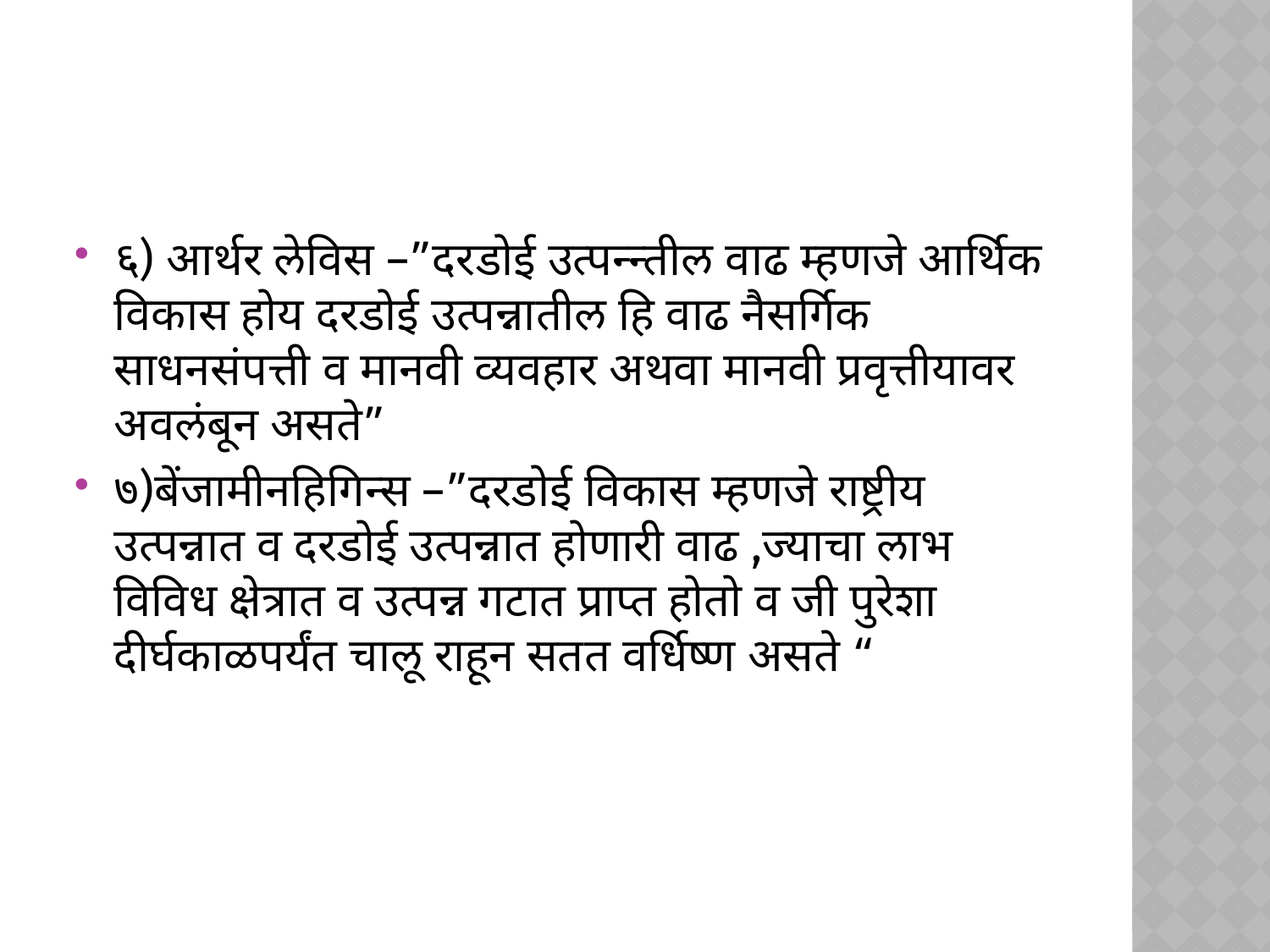

#
६) आर्थर लेविस –”दरडोई उत्पन्न्तील वाढ म्हणजे आर्थिक विकास होय दरडोई उत्पन्नातील हि वाढ नैसर्गिक साधनसंपत्ती व मानवी व्यवहार अथवा मानवी प्रवृत्तीयावर अवलंबून असते”
७)बेंजामीनहिगिन्स –”दरडोई विकास म्हणजे राष्ट्रीय उत्पन्नात व दरडोई उत्पन्नात होणारी वाढ ,ज्याचा लाभ विविध क्षेत्रात व उत्पन्न गटात प्राप्त होतो व जी पुरेशा दीर्घकाळपर्यंत चालू राहून सतत वर्धिष्ण असते “